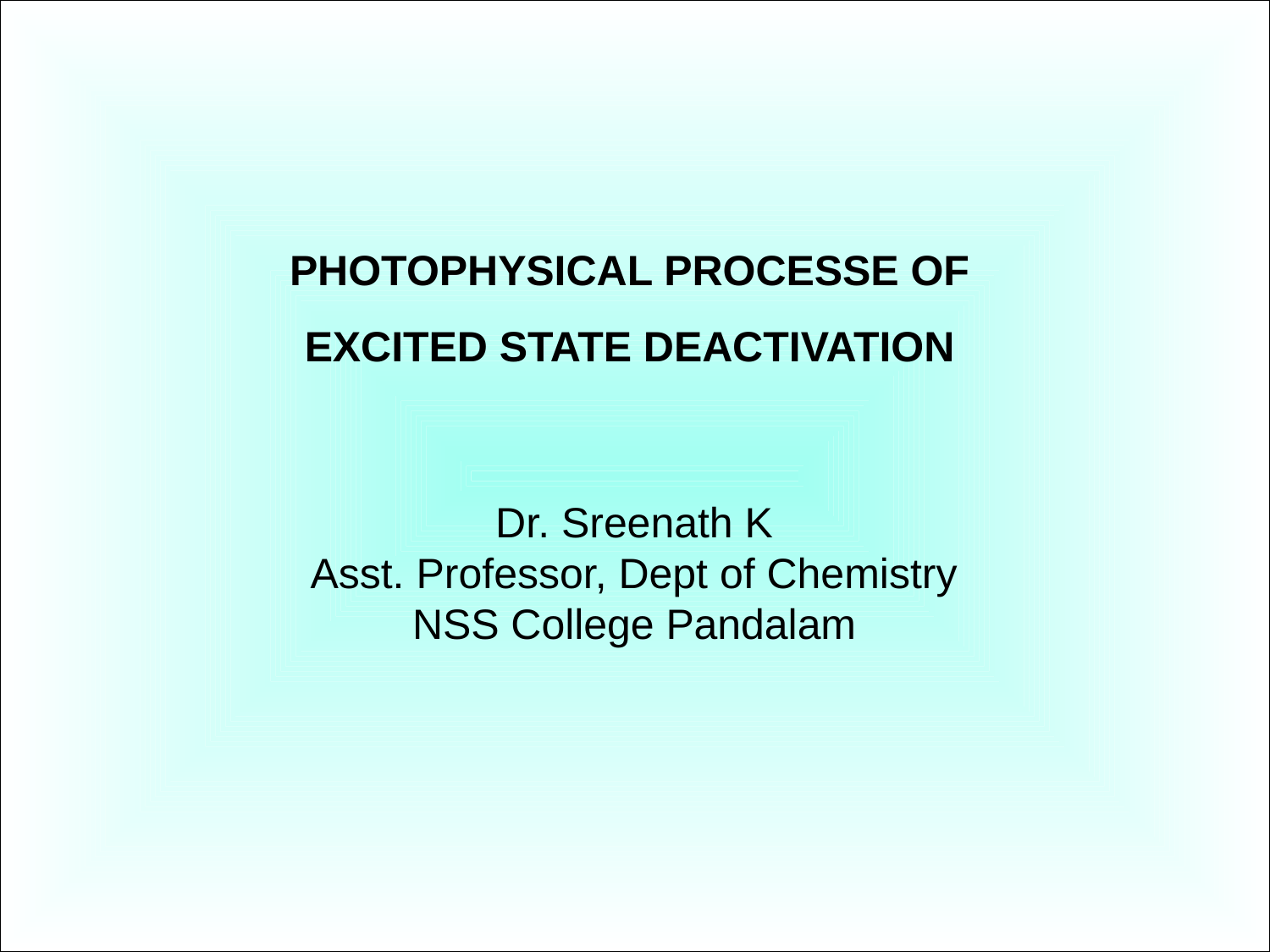

PHOTOPHYSICAL PROCESSE OF
EXCITED STATE DEACTIVATION
Dr. Sreenath K
Asst. Professor, Dept of Chemistry
NSS College Pandalam